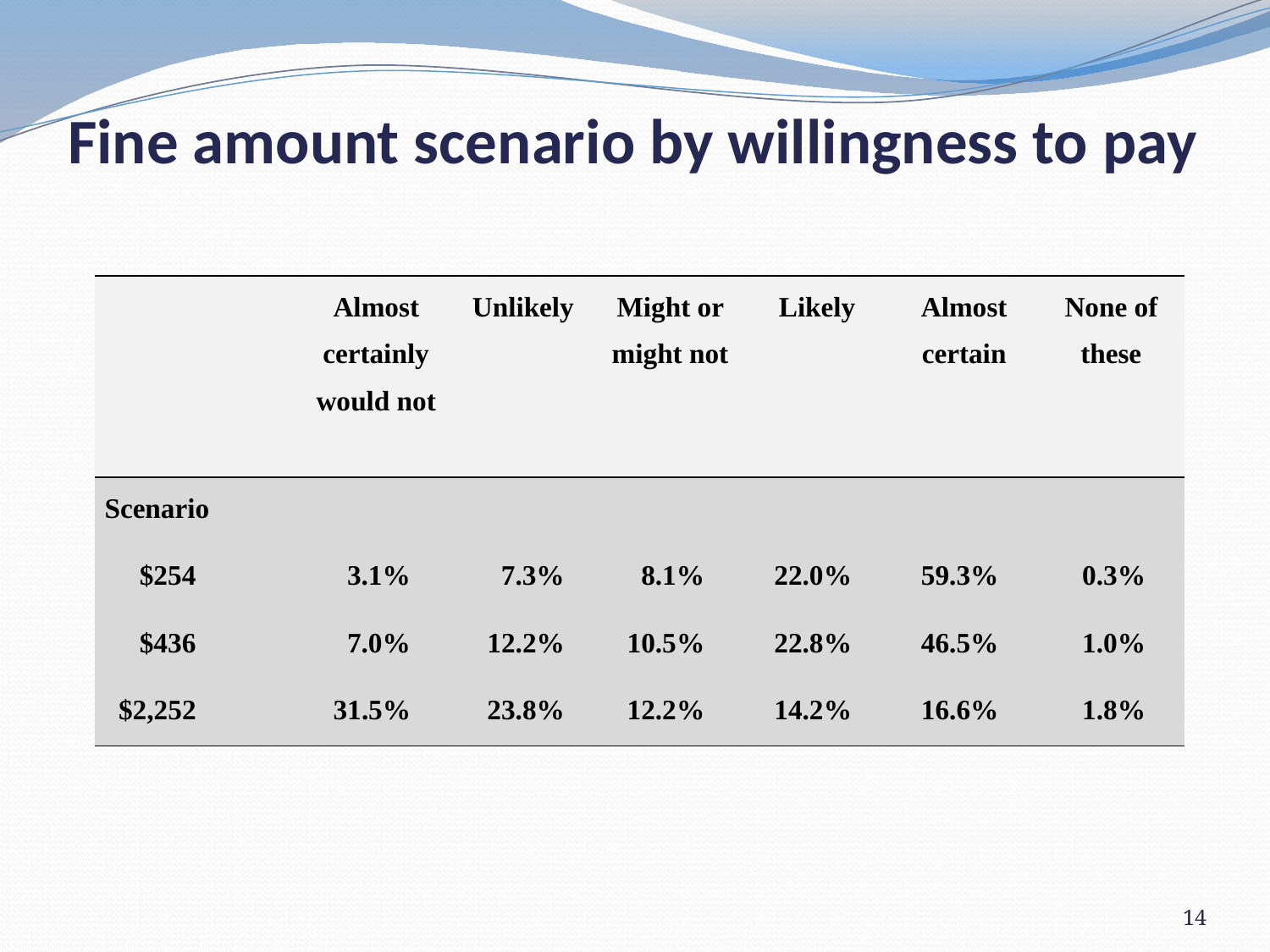

# Fine amount scenario by willingness to pay
|  | Almost certainly would not | Unlikely | Might or might not | Likely | Almost certain | None of these |
| --- | --- | --- | --- | --- | --- | --- |
| Scenario |  |  |  |  |  |  |
| $254 | 3.1% | 7.3% | 8.1% | 22.0% | 59.3% | 0.3% |
| $436 | 7.0% | 12.2% | 10.5% | 22.8% | 46.5% | 1.0% |
| $2,252 | 31.5% | 23.8% | 12.2% | 14.2% | 16.6% | 1.8% |
14